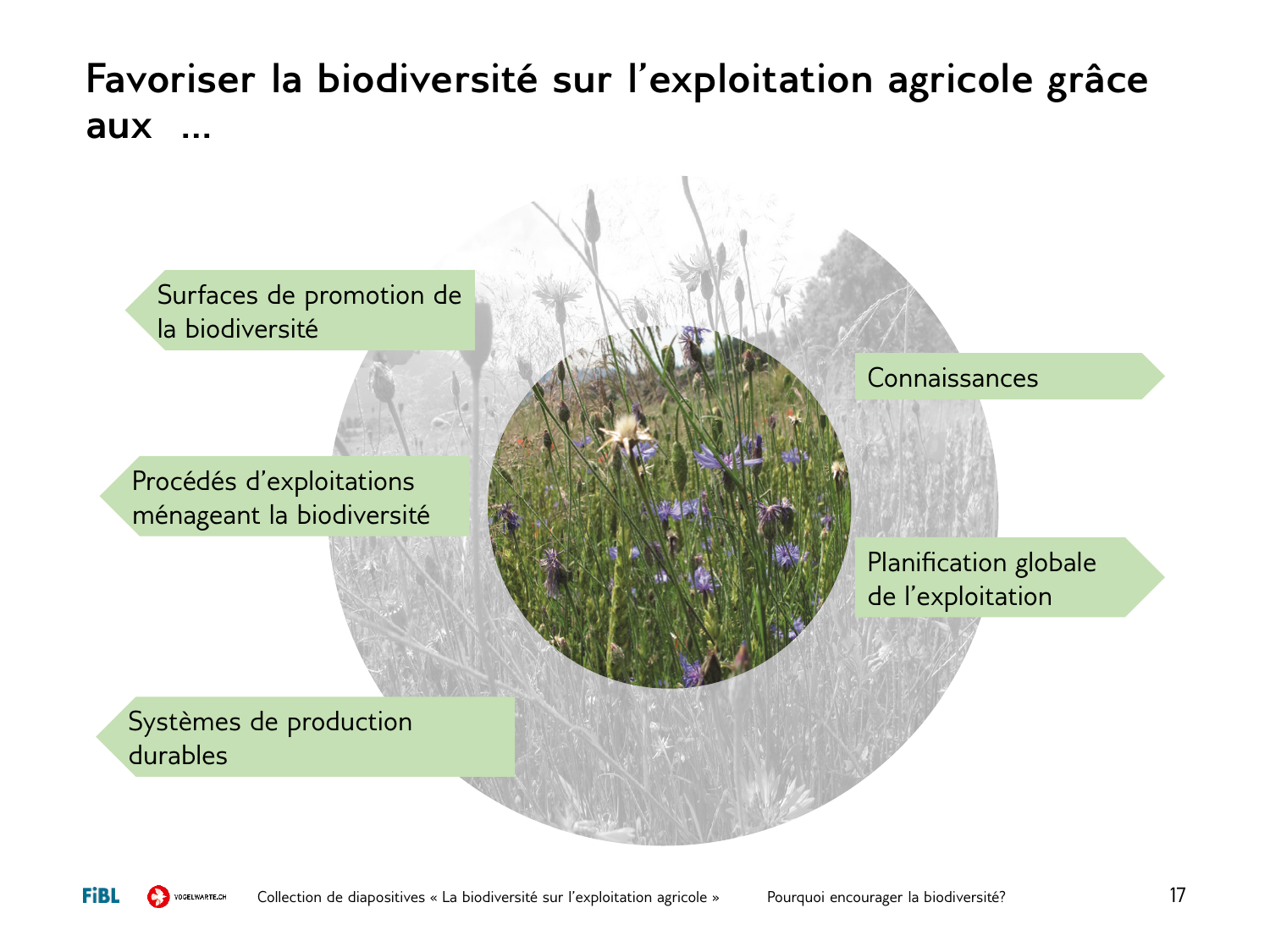

# Favoriser la biodiversité sur l’exploitation agricole grâce aux  …

Surfaces de promotion de la biodiversité

Connaissances
Procédés d’exploitations ménageant la biodiversité
Planification globale de l’exploitation
Systèmes de production durables
17